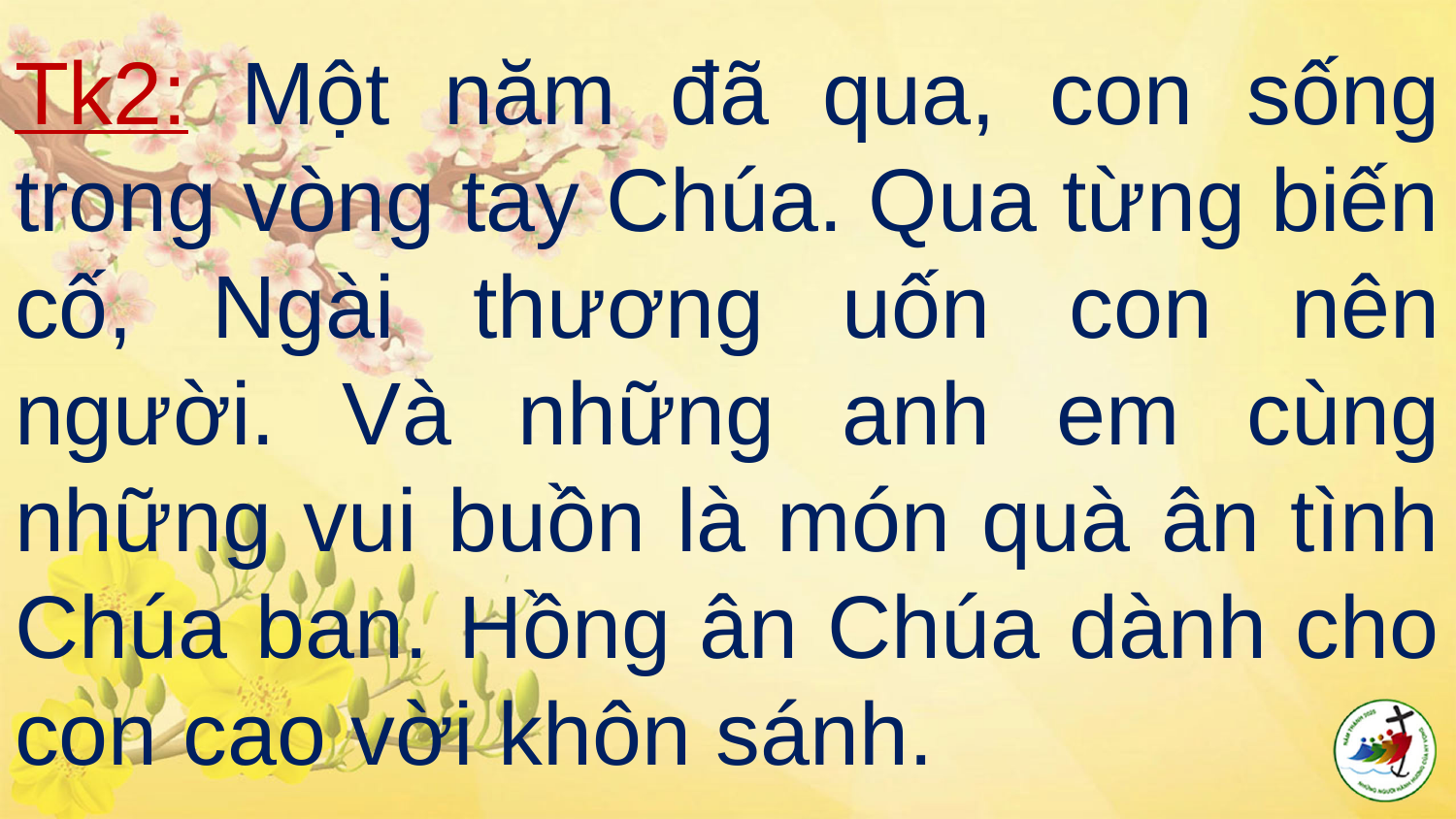

# Tk2: Một năm đã qua, con sống trong vòng tay Chúa. Qua từng biến cố, Ngài thương uốn con nên người. Và những anh em cùng những vui buồn là món quà ân tình Chúa ban. Hồng ân Chúa dành cho con cao vời khôn sánh.